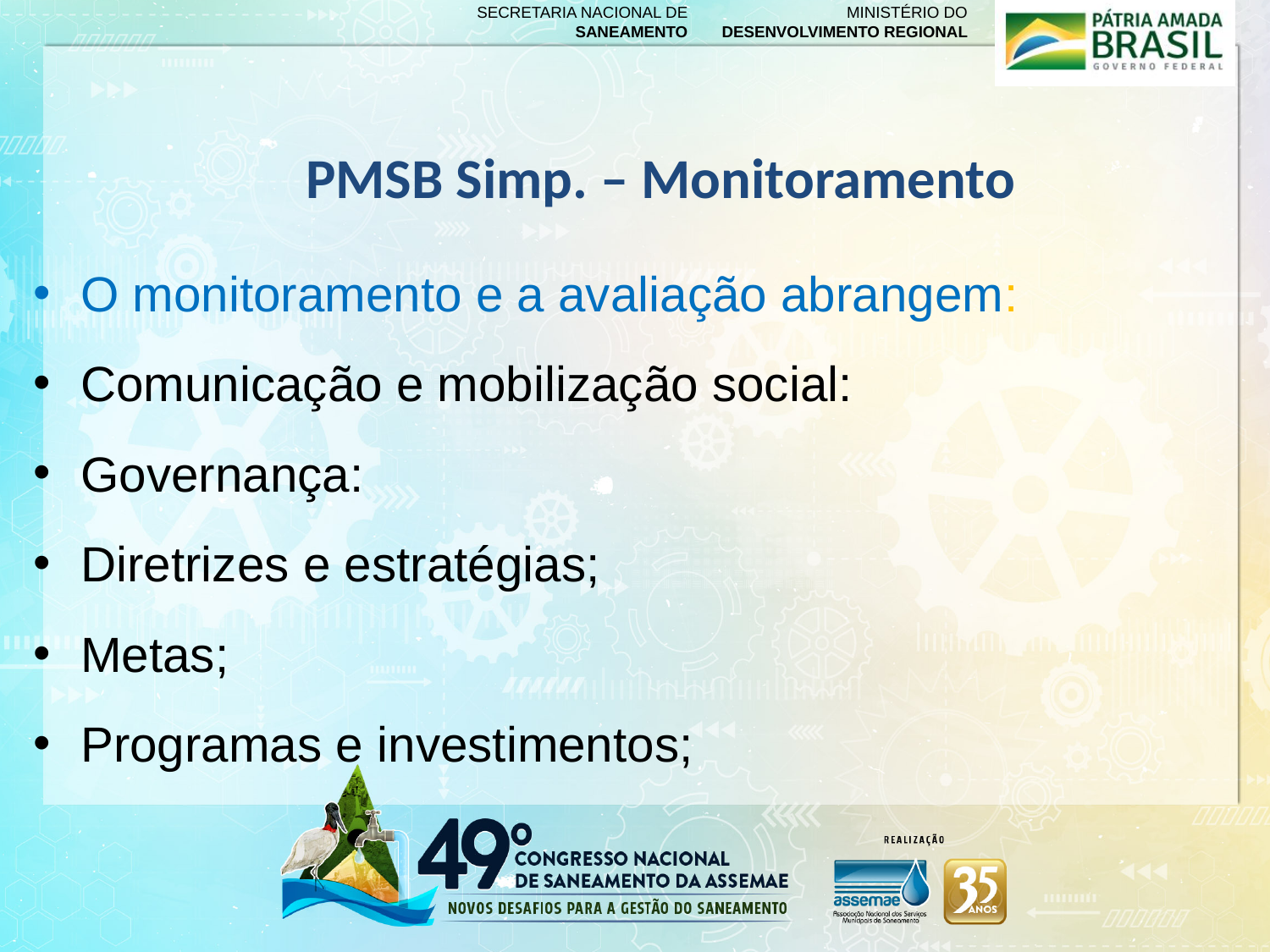

PMSB Simp. – Monitoramento
#
O monitoramento e a avaliação abrangem:
Comunicação e mobilização social:
Governança:
Diretrizes e estratégias;
Metas;
Programas e investimentos;